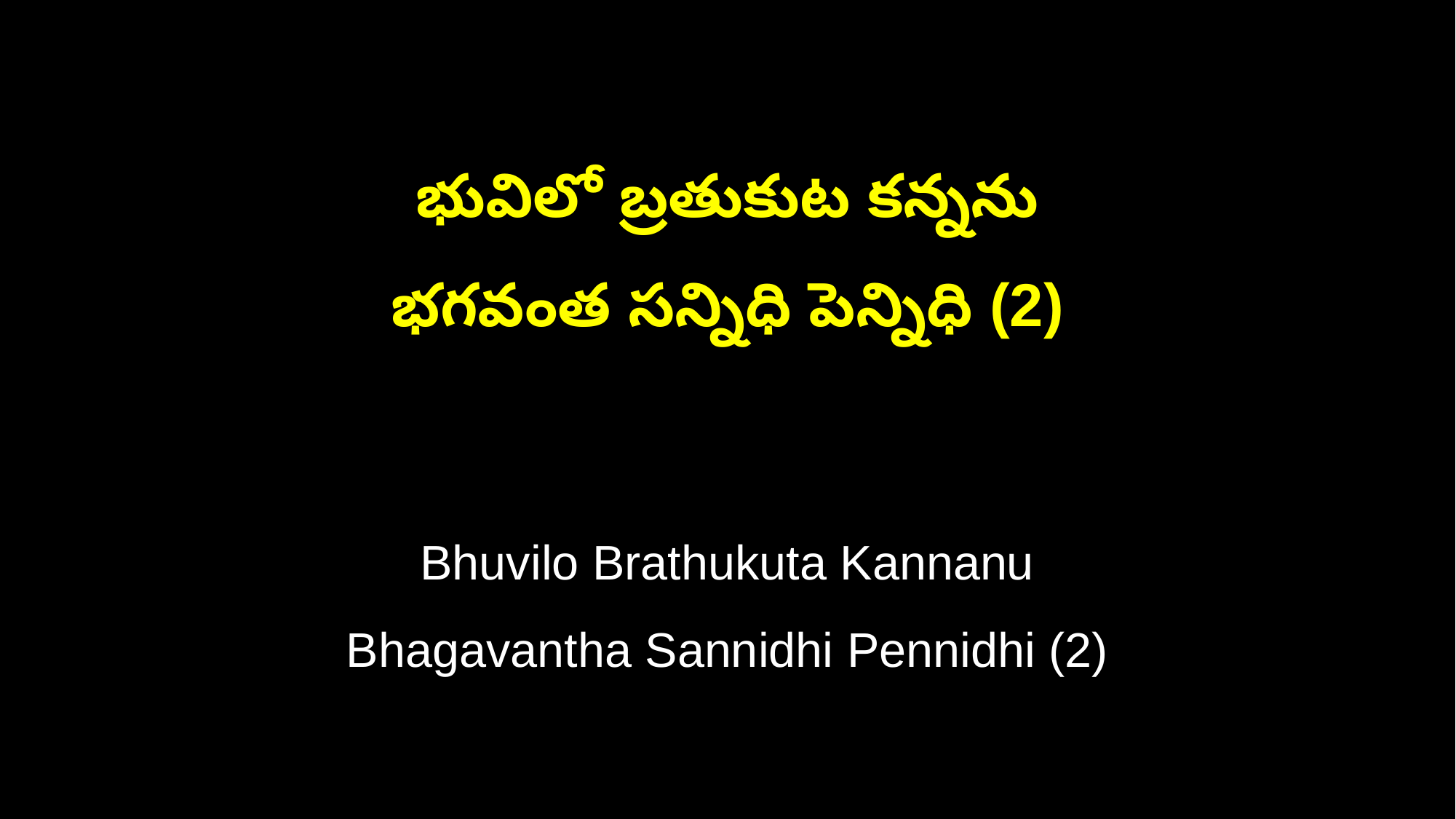

భువిలో బ్రతుకుట కన్నను
భగవంత సన్నిధి పెన్నిధి (2)
Bhuvilo Brathukuta Kannanu
Bhagavantha Sannidhi Pennidhi (2)